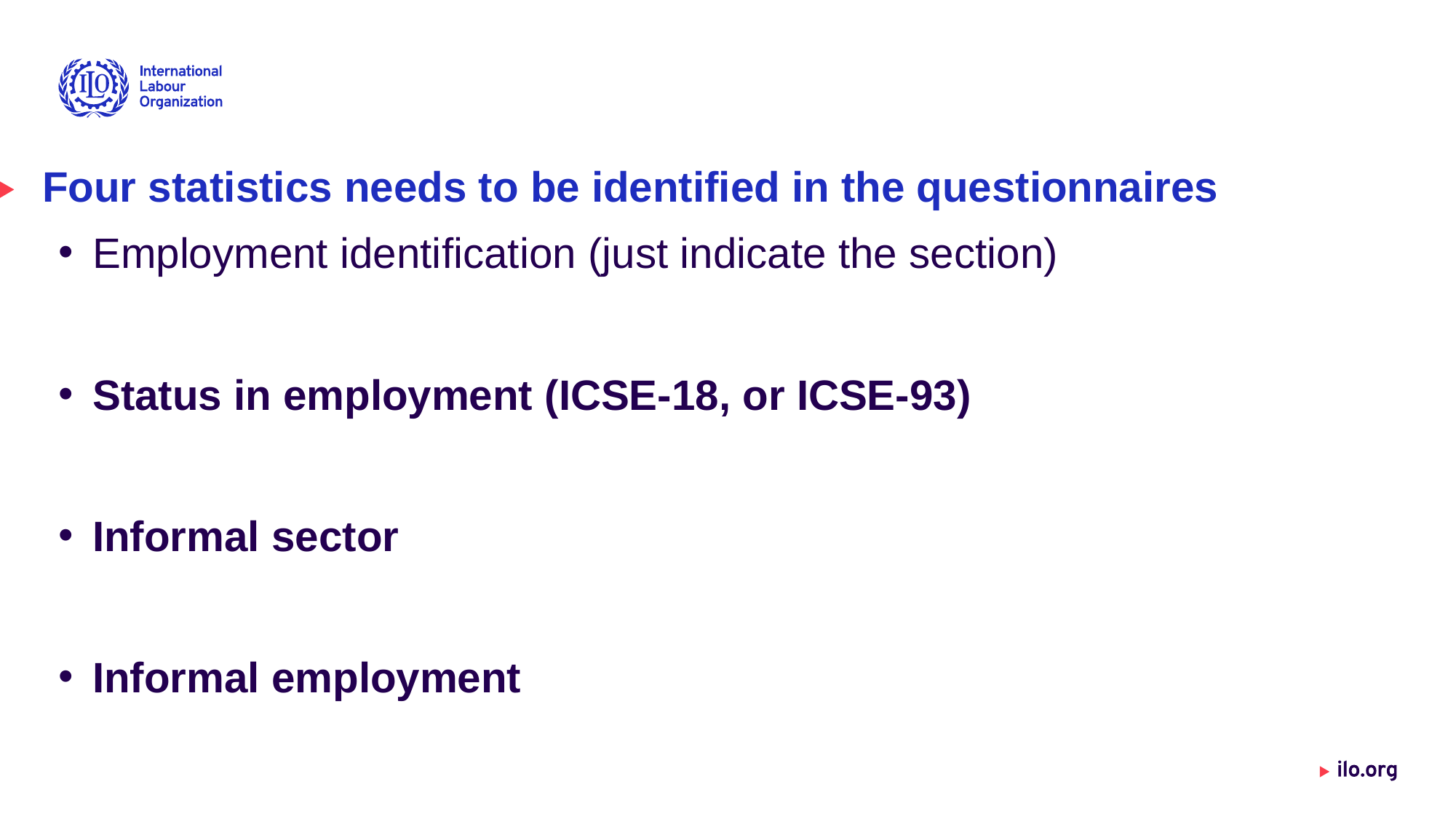

# Four statistics needs to be identified in the questionnaires
Employment identification (just indicate the section)

Status in employment (ICSE-18, or ICSE-93)

Informal sector

Informal employment